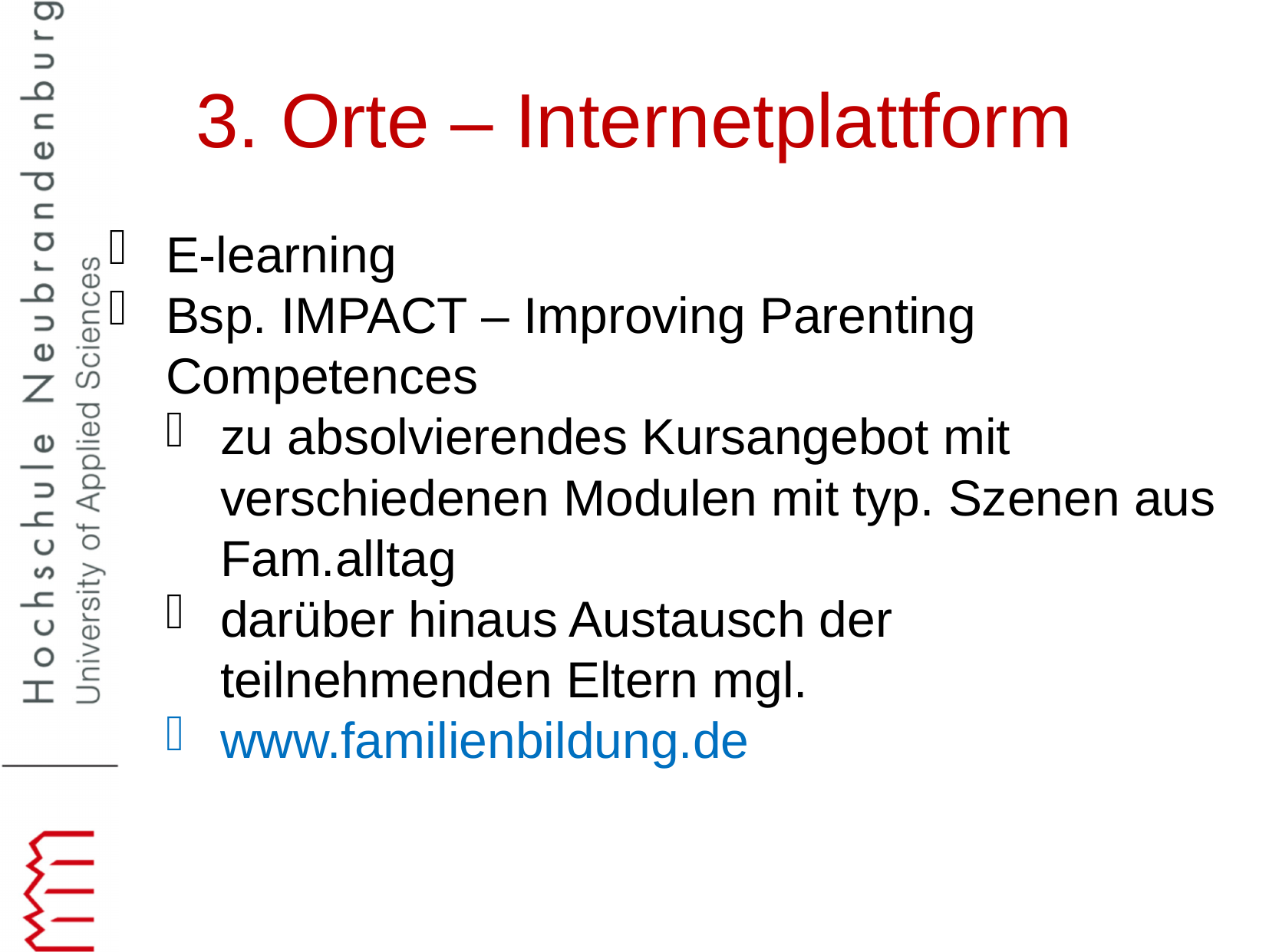

3. Orte – Internetplattform
E-learning
Bsp. IMPACT – Improving Parenting Competences
zu absolvierendes Kursangebot mit verschiedenen Modulen mit typ. Szenen aus Fam.alltag
darüber hinaus Austausch der teilnehmenden Eltern mgl.
www.familienbildung.de